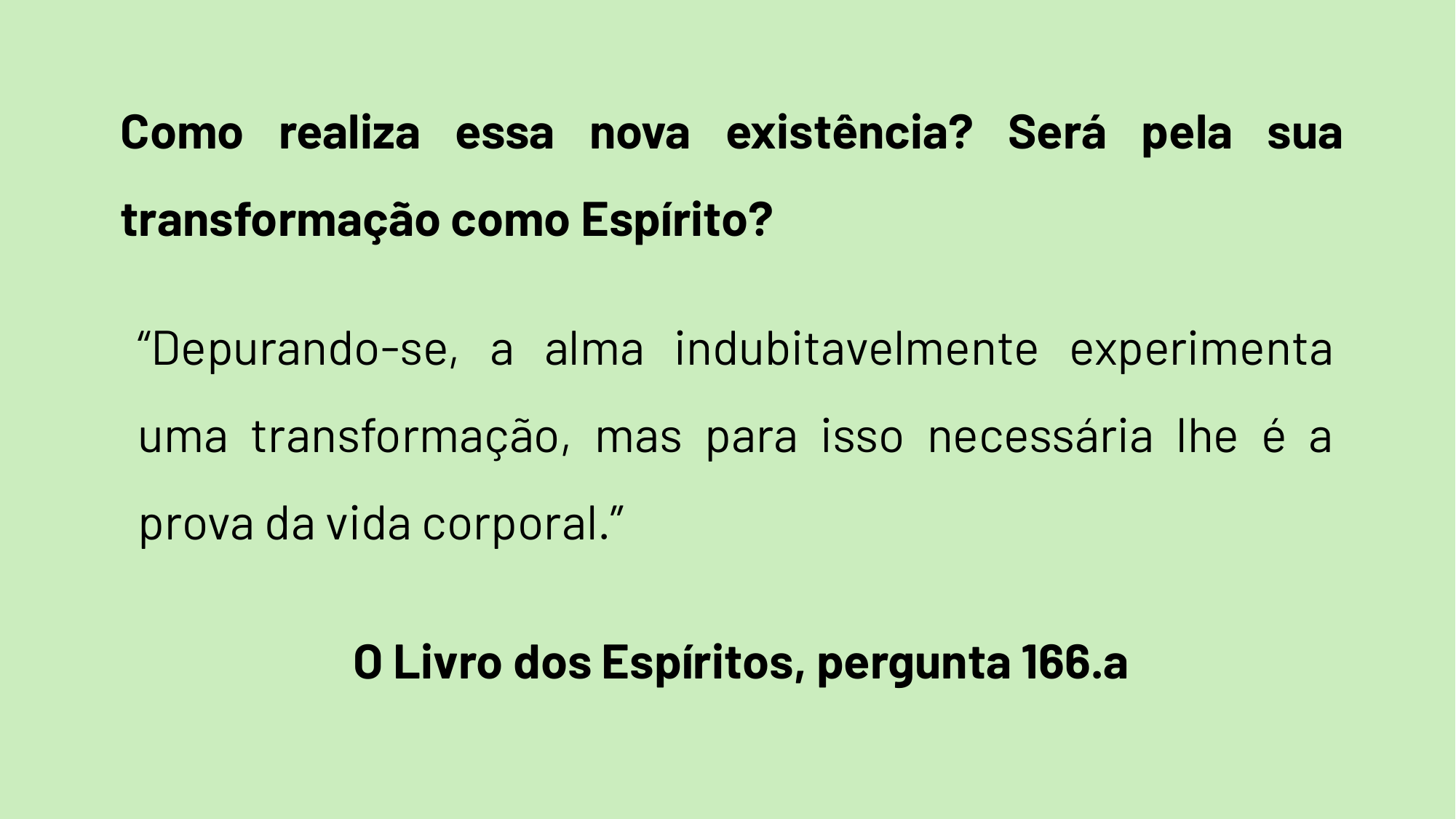

Como realiza essa nova existência? Será pela sua transformação como Espírito?
“Depurando-se, a alma indubitavelmente experimenta uma transformação, mas para isso necessária lhe é a prova da vida corporal.”
O Livro dos Espíritos, pergunta 166.a